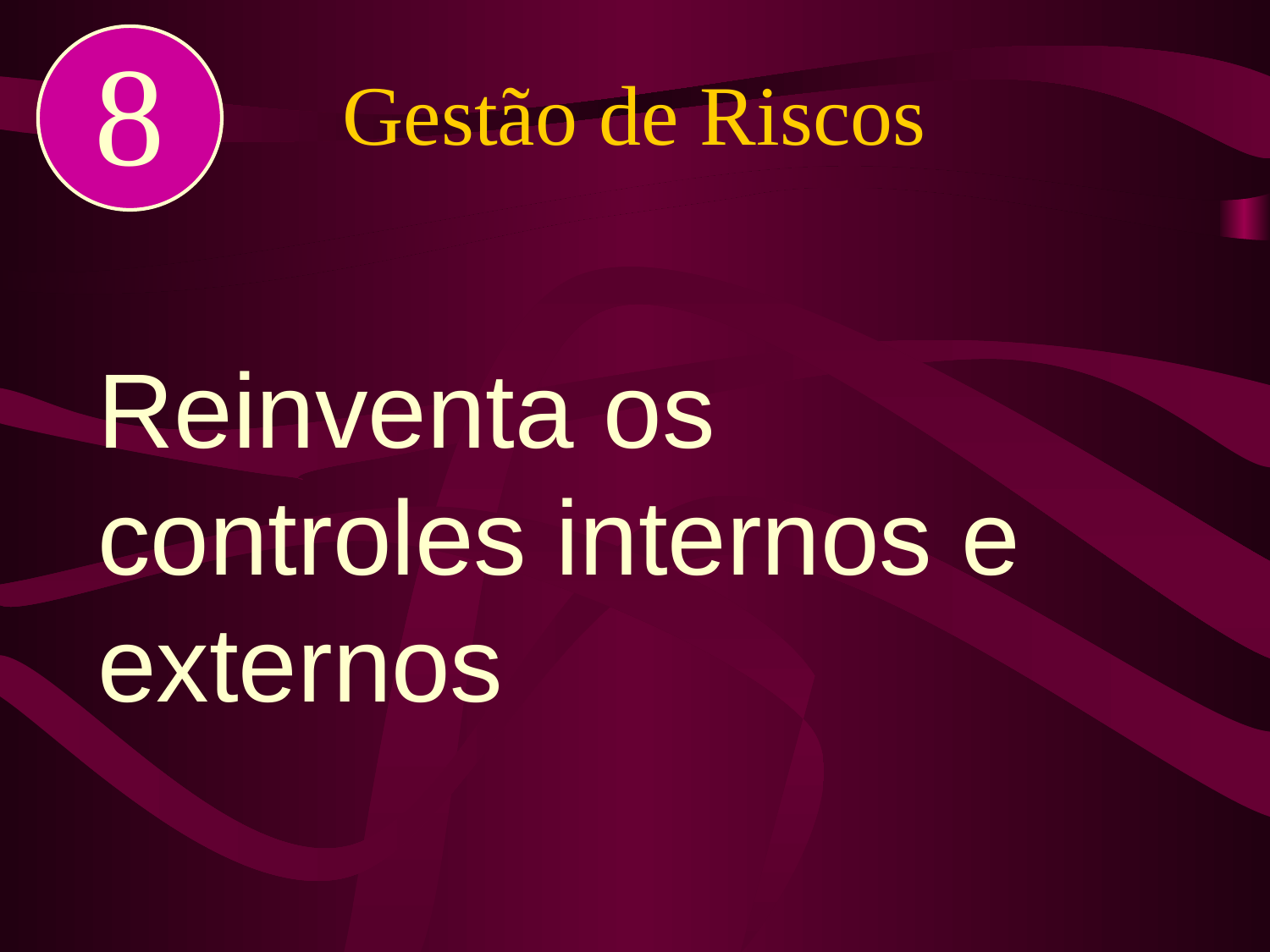

8
# Gestão de Riscos
Reinventa os controles internos e externos